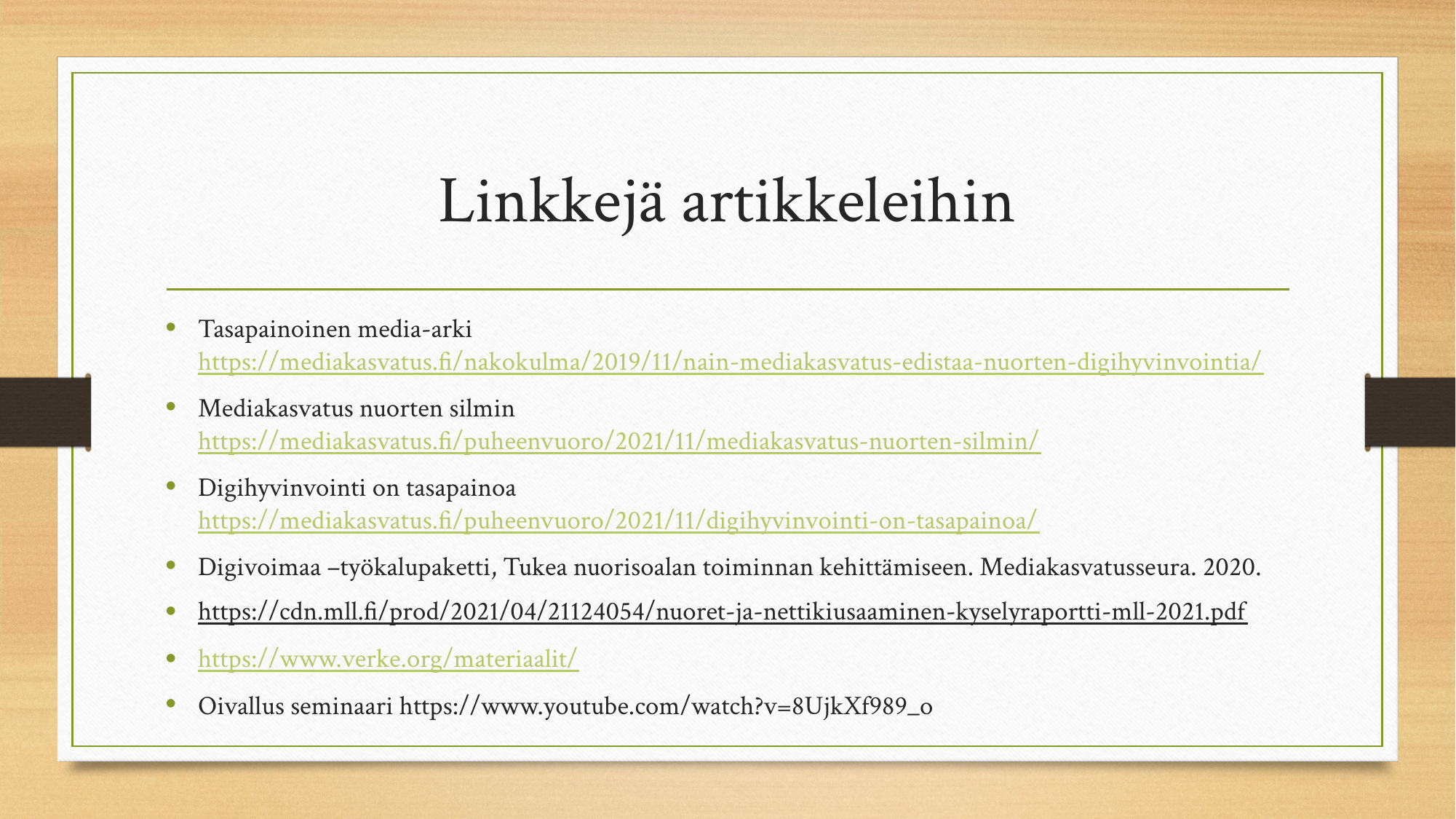

# Linkkejä artikkeleihin
Tasapainoinen media-arki https://mediakasvatus.fi/nakokulma/2019/11/nain-mediakasvatus-edistaa-nuorten-digihyvinvointia/
Mediakasvatus nuorten silmin https://mediakasvatus.fi/puheenvuoro/2021/11/mediakasvatus-nuorten-silmin/
Digihyvinvointi on tasapainoa https://mediakasvatus.fi/puheenvuoro/2021/11/digihyvinvointi-on-tasapainoa/
Digivoimaa –työkalupaketti, Tukea nuorisoalan toiminnan kehittämiseen. Mediakasvatusseura. 2020.
https://cdn.mll.fi/prod/2021/04/21124054/nuoret-ja-nettikiusaaminen-kyselyraportti-mll-2021.pdf
https://www.verke.org/materiaalit/
Oivallus seminaari https://www.youtube.com/watch?v=8UjkXf989_o